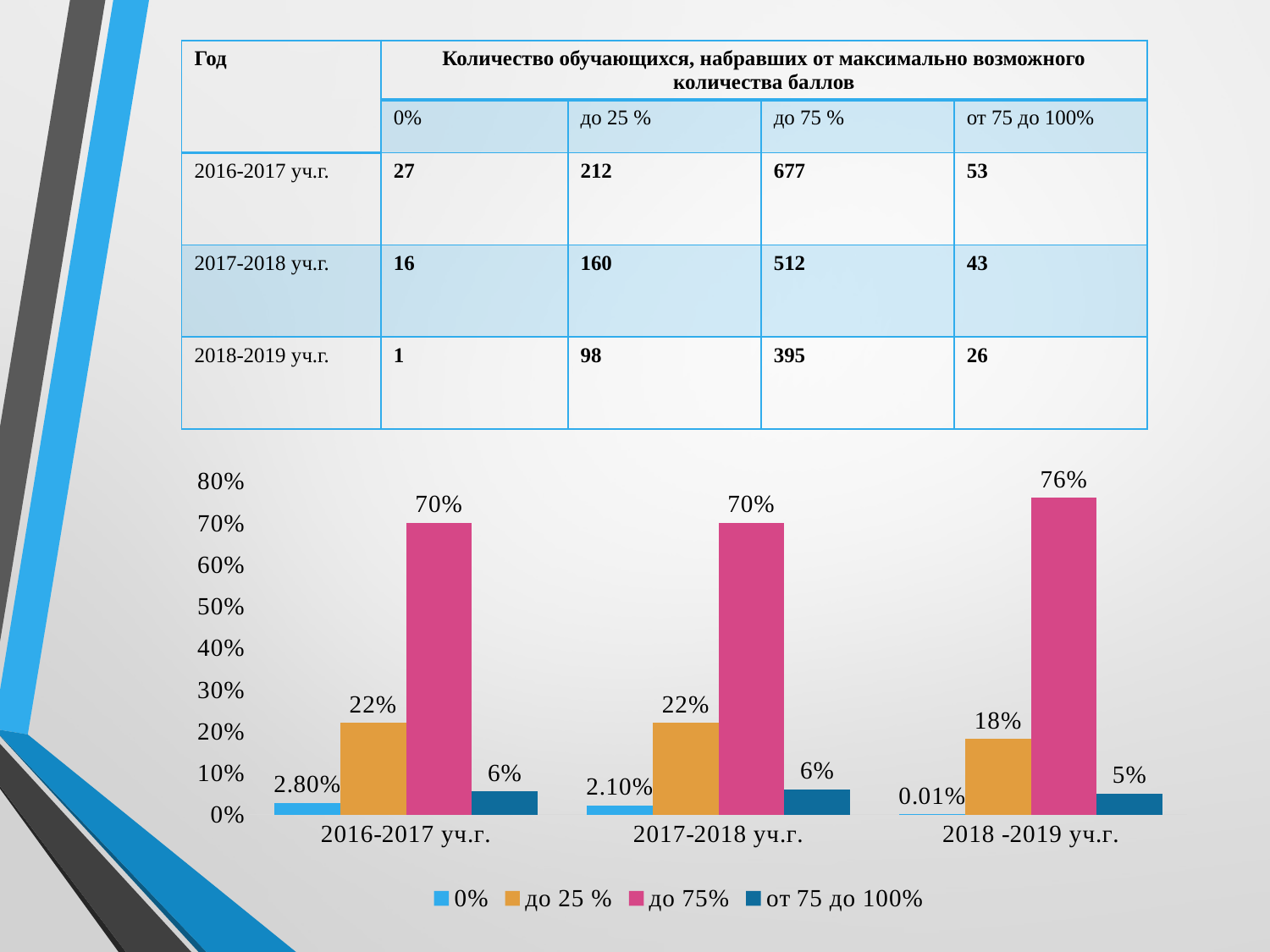

| Год | Количество обучающихся, набравших от максимально возможного количества баллов |  |  |  |
| --- | --- | --- | --- | --- |
|  | 0% | до 25 % | до 75 % | от 75 до 100% |
| 2016-2017 уч.г. | 27 | 212 | 677 | 53 |
| 2017-2018 уч.г. | 16 | 160 | 512 | 43 |
| 2018-2019 уч.г. | 1 | 98 | 395 | 26 |

### Chart

| Category | 0% | до 25 % | до 75% | от 75 до 100% |
|---|---|---|---|---|
| 2016-2017 уч.г. | 0.028 | 0.22 | 0.7 | 0.055 |
| 2017-2018 уч.г. | 0.021 | 0.22 | 0.7 | 0.06 |
| 2018 -2019 уч.г. | 0.0001 | 0.1808 | 0.76 | 0.05 |